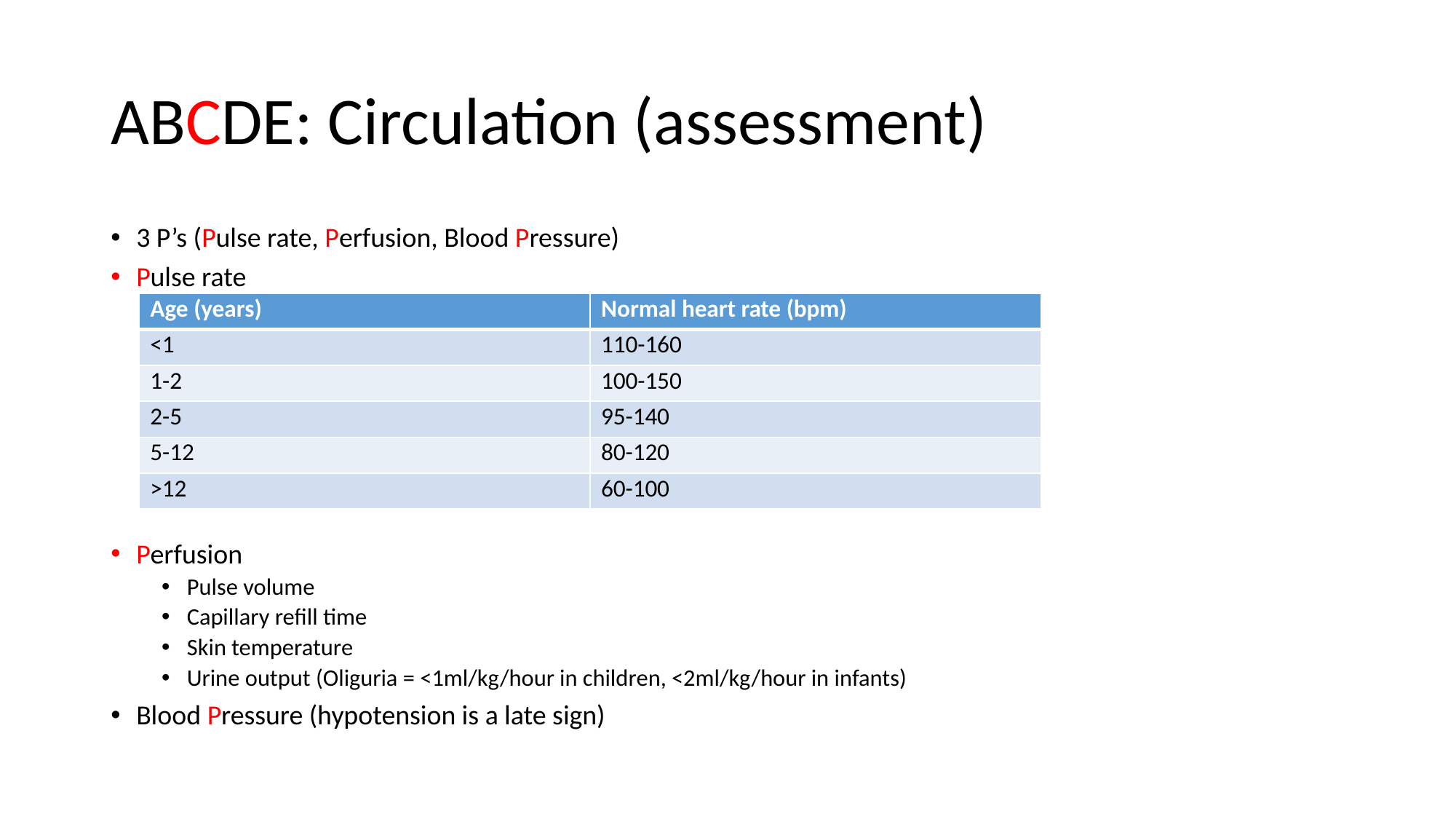

# ABCDE: Circulation (assessment)
3 P’s (Pulse rate, Perfusion, Blood Pressure)
Pulse rate

Perfusion
Pulse volume
Capillary refill time
Skin temperature
Urine output (Oliguria = <1ml/kg/hour in children, <2ml/kg/hour in infants)
Blood Pressure (hypotension is a late sign)

| Age (years) | Normal heart rate (bpm) |
| --- | --- |
| <1 | 110-160 |
| 1-2 | 100-150 |
| 2-5 | 95-140 |
| 5-12 | 80-120 |
| >12 | 60-100 |